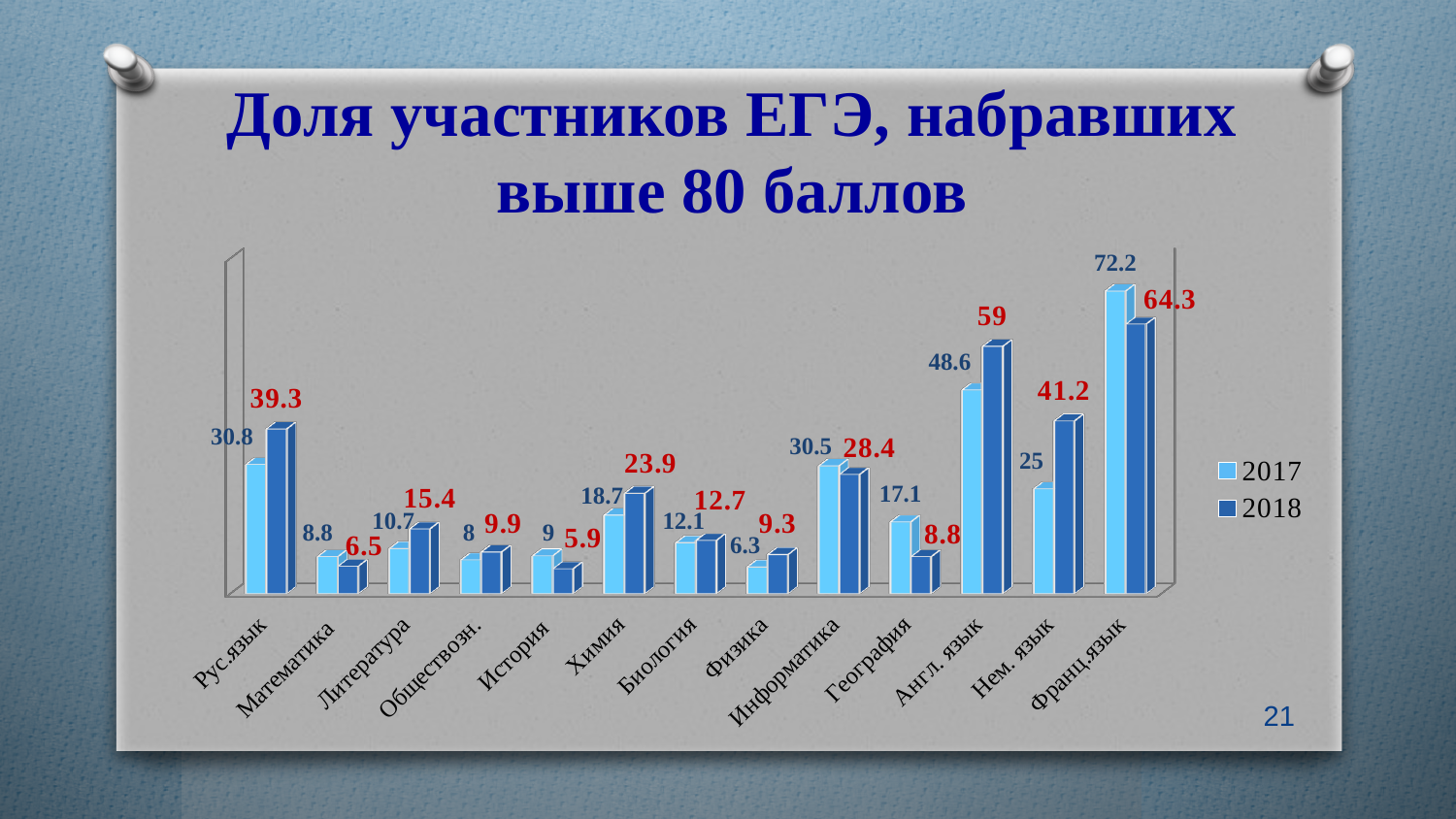

# Доля участников ЕГЭ, набравших выше 80 баллов

[unsupported chart]

21